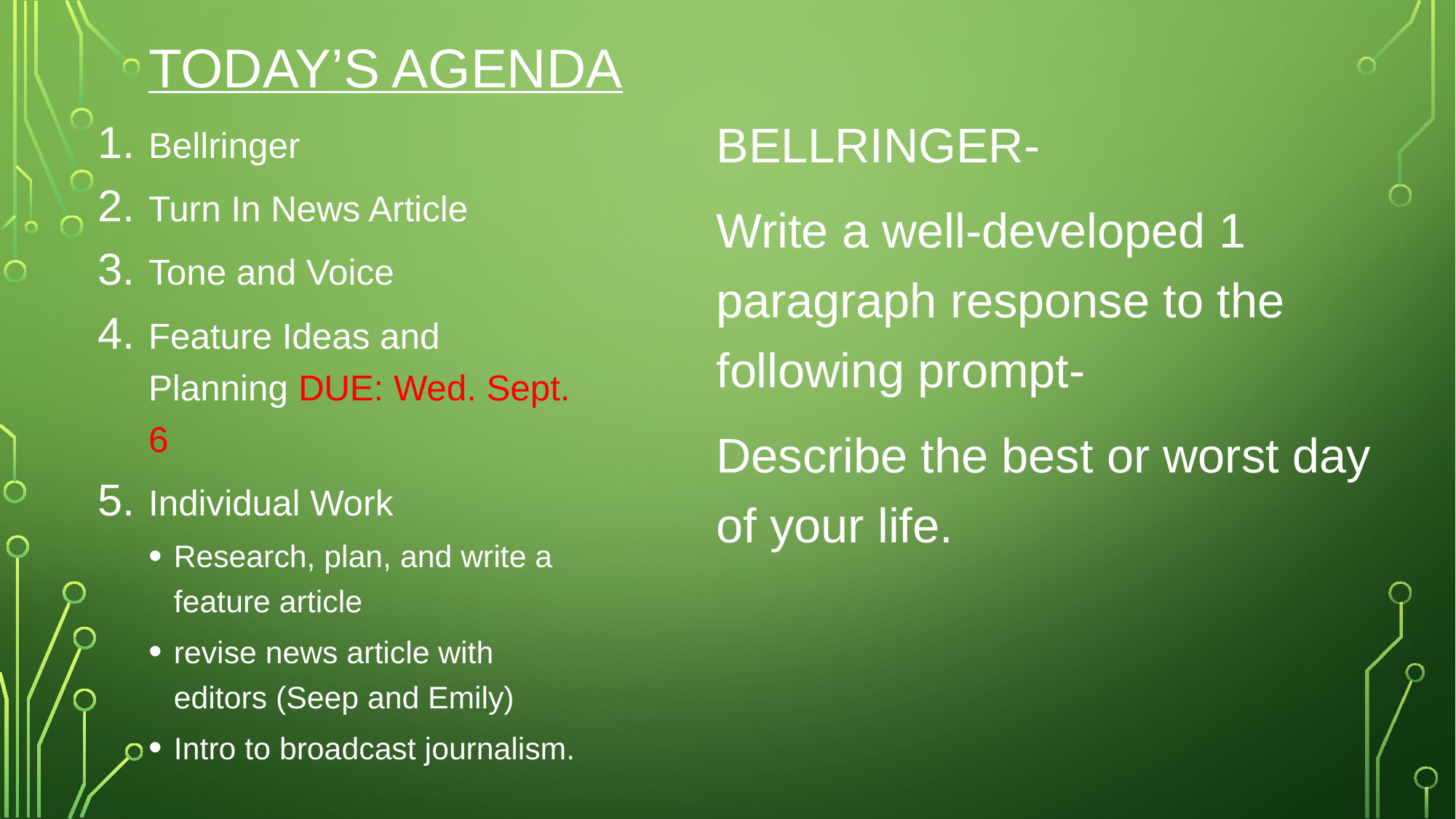

# Today’s Agenda
BELLRINGER-
Write a well-developed 1 paragraph response to the following prompt-
Describe the best or worst day of your life.

Bellringer
Turn In News Article
Tone and Voice
Feature Ideas and Planning DUE: Wed. Sept. 6
Individual Work
Research, plan, and write a feature article
revise news article with editors (Seep and Emily)
Intro to broadcast journalism.